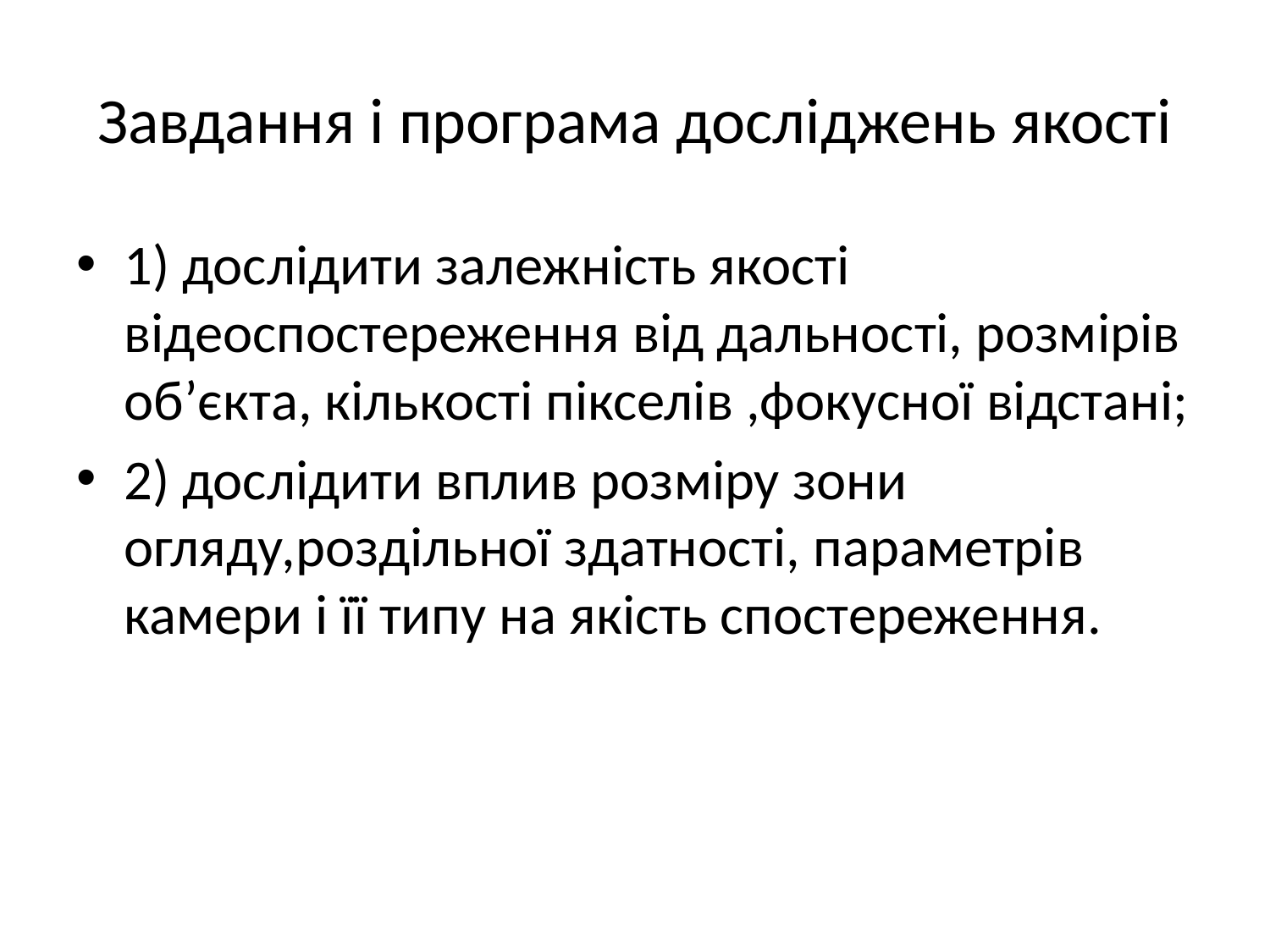

# Завдання і програма досліджень якості
1) дослідити залежність якості відеоспостереження від дальності, розмірів об’єкта, кількості пікселів ,фокусної відстані;
2) дослідити вплив розміру зони огляду,роздільної здатності, параметрів камери і її типу на якість спостереження.